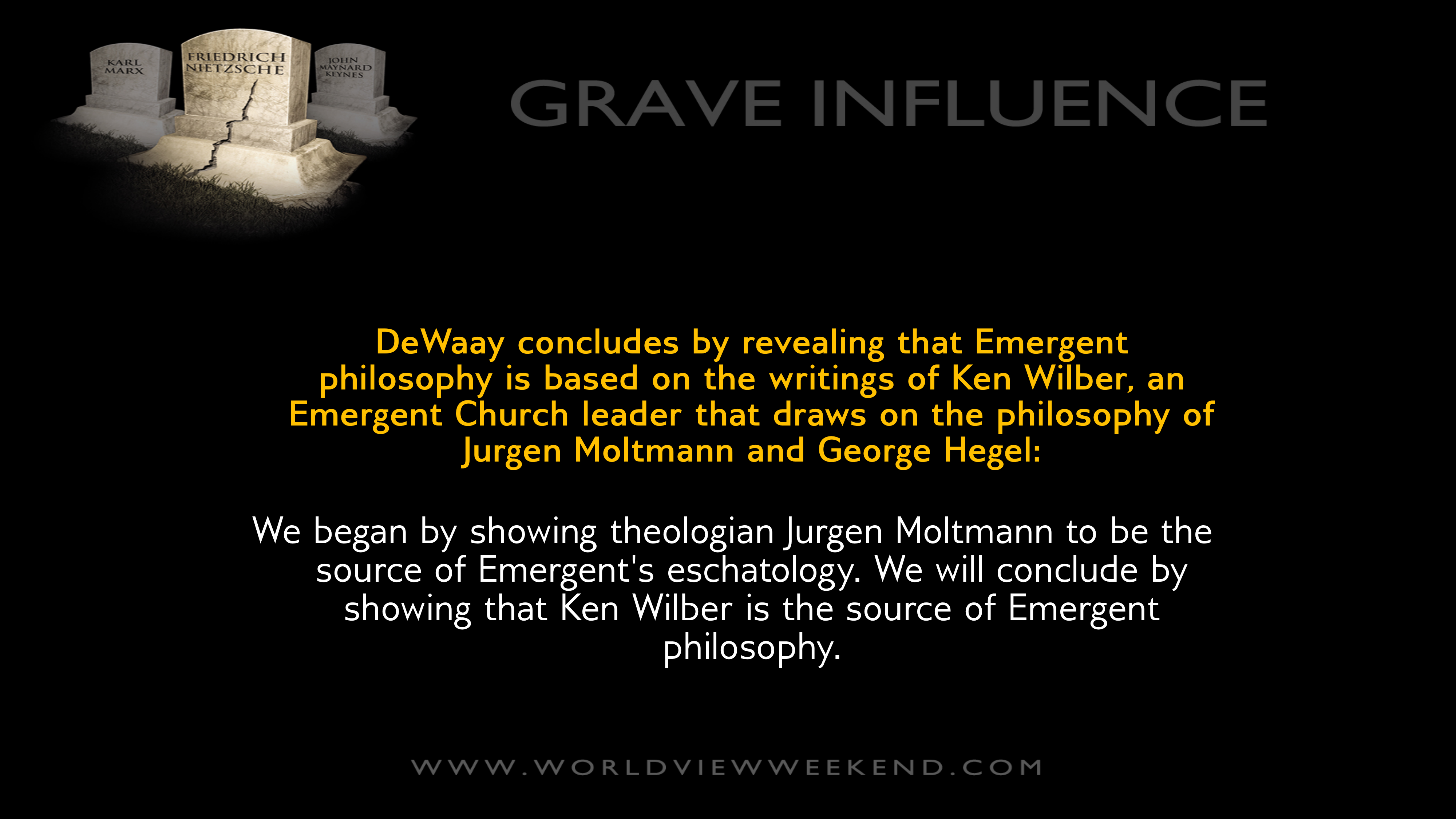

DeWaay concludes by revealing that Emergent philosophy is based on the writings of Ken Wilber, an Emergent Church leader that draws on the philosophy of Jurgen Moltmann and George Hegel:
 We began by showing theologian Jurgen Moltmann to be the source of Emergent's eschatology. We will conclude by showing that Ken Wilber is the source of Emergent philosophy.